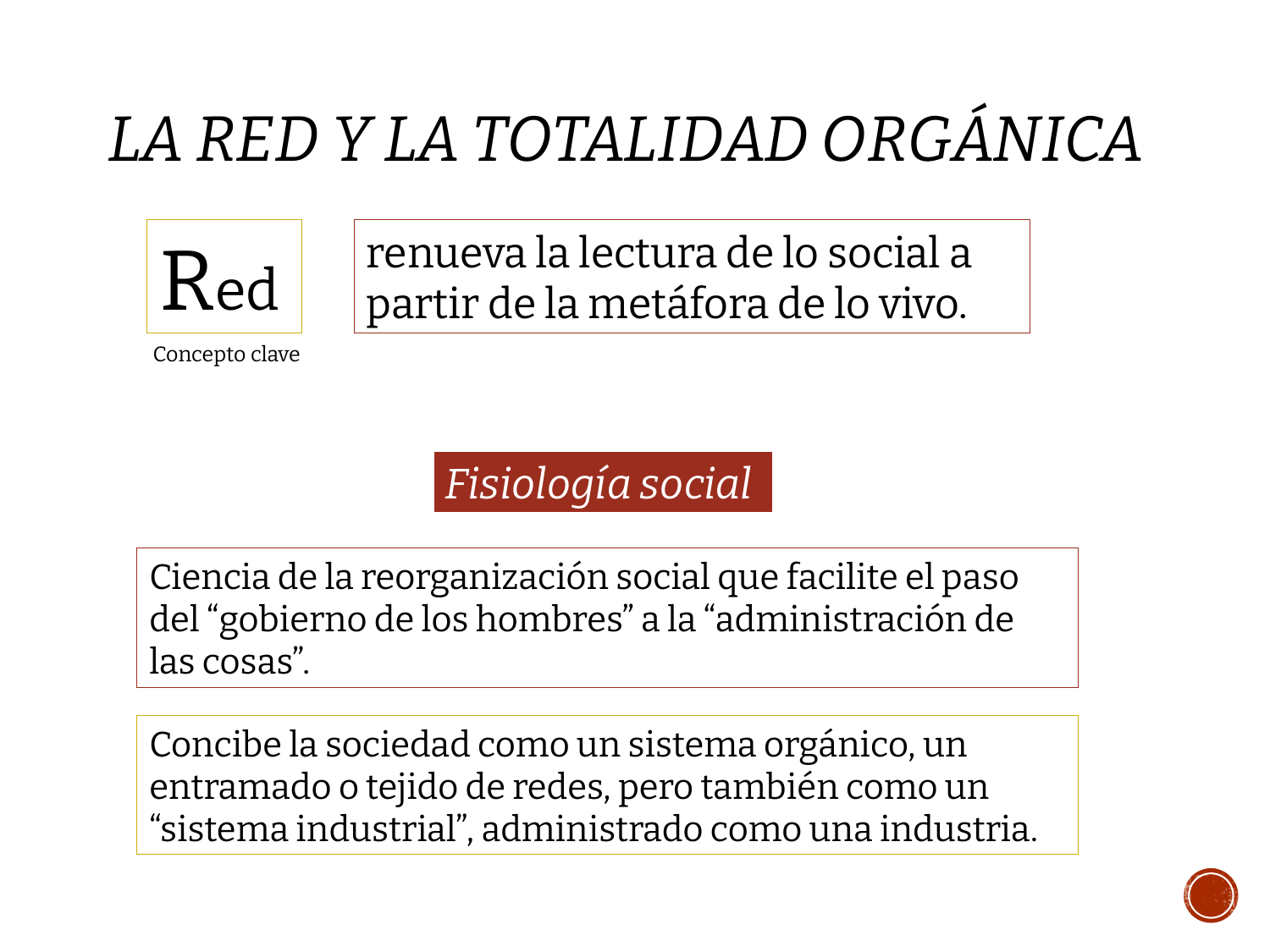

# La red y la totalidad orgánica
Red
renueva la lectura de lo social a partir de la metáfora de lo vivo.
Concepto clave
Fisiología social
Ciencia de la reorganización social que facilite el paso del “gobierno de los hombres” a la “administración de las cosas”.
Concibe la sociedad como un sistema orgánico, un entramado o tejido de redes, pero también como un “sistema industrial”, administrado como una industria.